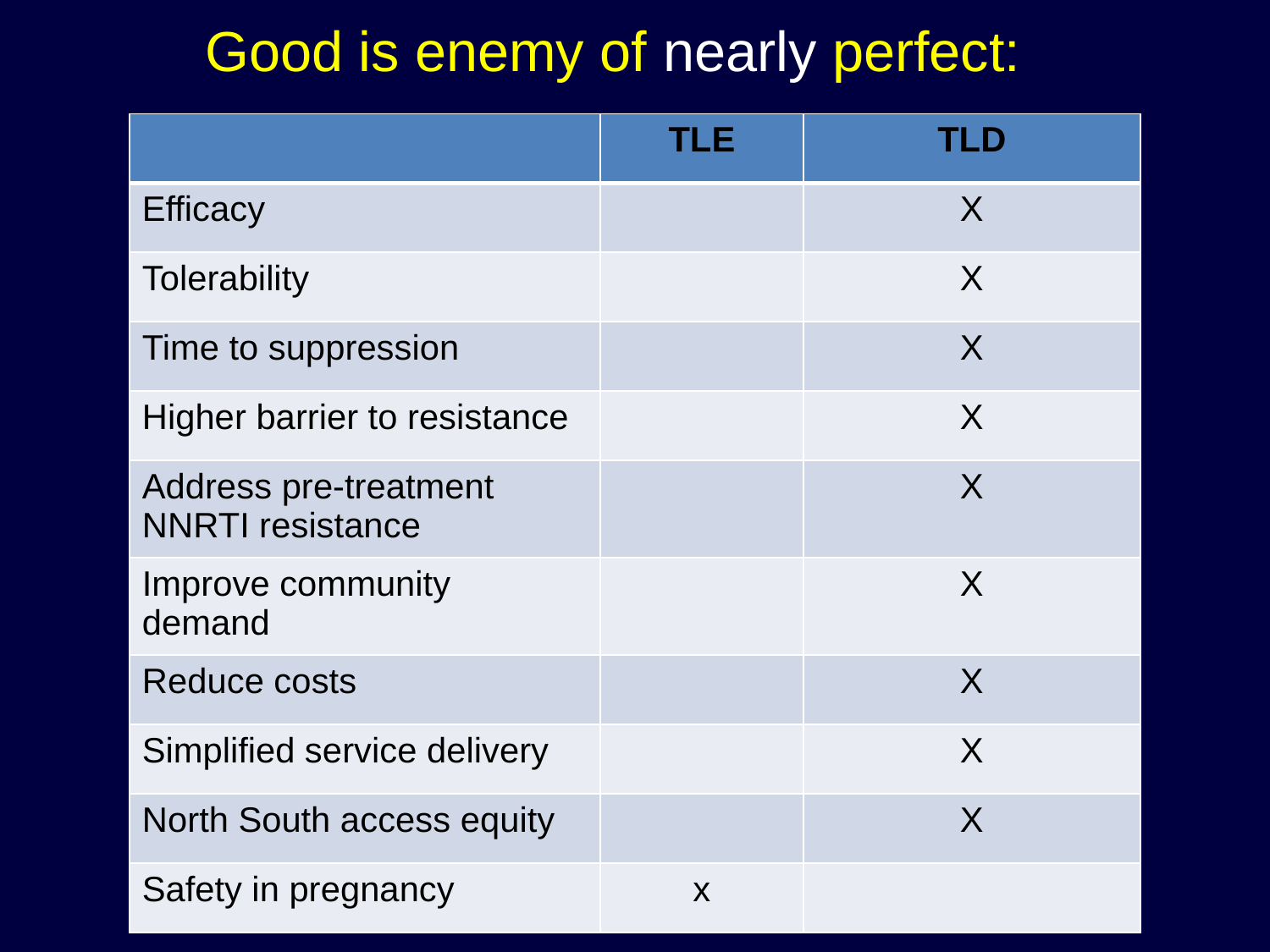

Good is enemy of nearly perfect:
|  | TLE | TLD |
| --- | --- | --- |
| Efficacy |  | X |
| Tolerability |  | X |
| Time to suppression |  | X |
| Higher barrier to resistance |  | X |
| Address pre-treatment NNRTI resistance |  | X |
| Improve community demand |  | X |
| Reduce costs |  | X |
| Simplified service delivery |  | X |
| North South access equity |  | X |
| Safety in pregnancy | x |  |